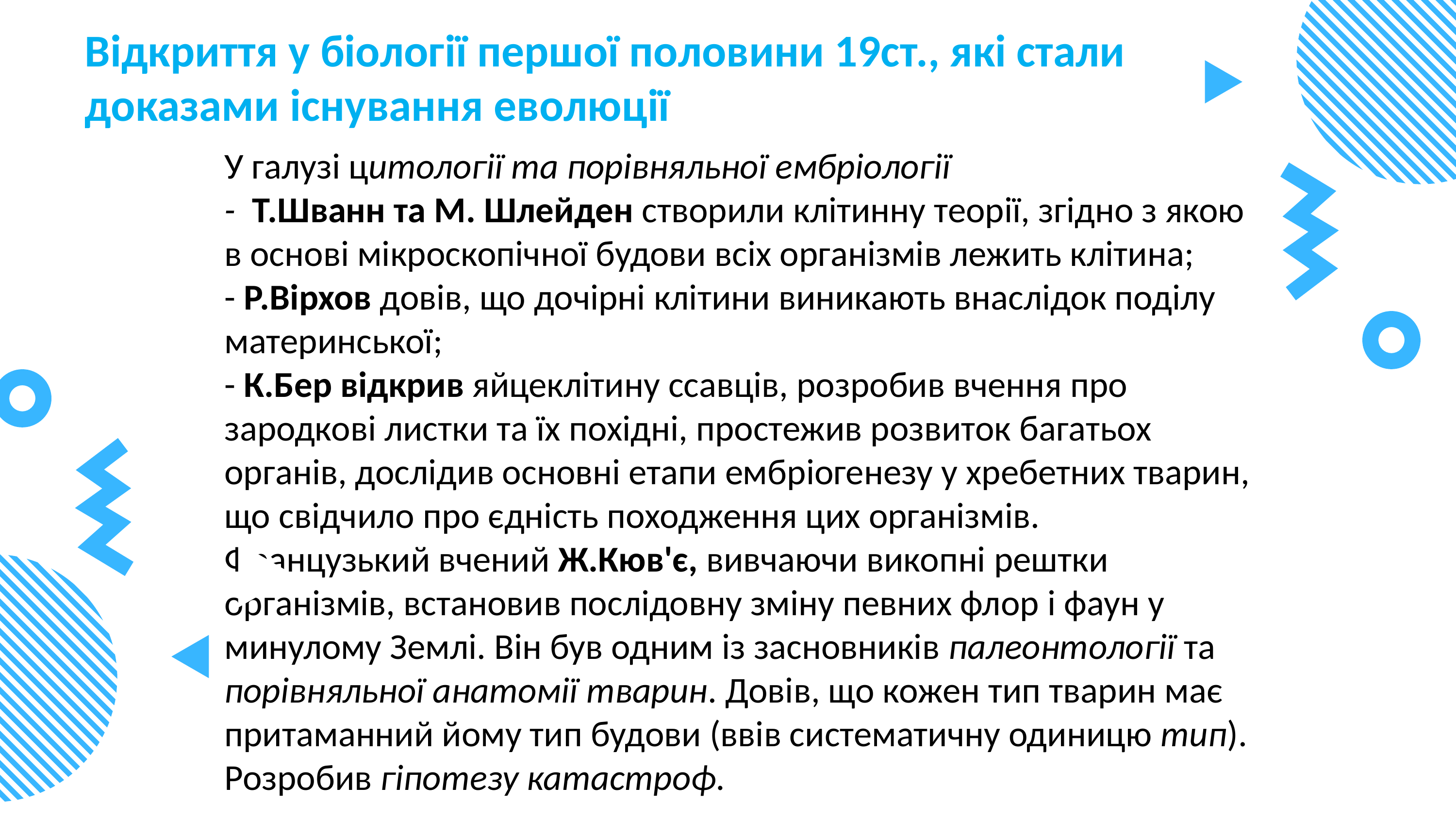

Відкриття у біології першої половини 19ст., які стали доказами існування еволюції
У галузі цитології та порівняльної ембріології
-  Т.Шванн та М. Шлейден створили клітинну теорії, згідно з якою в основі мікроскопічної будови всіх організмів лежить клітина;
- Р.Вірхов довів, що дочірні клітини виникають внаслідок поділу материнської;
- К.Бер відкрив яйцеклітину ссавців, розробив вчення про зародкові листки та їх похідні, простежив розвиток багатьох органів, дослідив основні етапи ембріогенезу у хребетних тварин, що свідчило про єдність походження цих організмів.
Французький вчений Ж.Кюв'є, вивчаючи викопні рештки організмів, встановив послідовну зміну певних флор і фаун у минулому Землі. Він був одним із засновників палеонтології та порівняльної анатомії тварин. Довів, що кожен тип тварин має притаманний йому тип будови (ввів систематичну одиницю тип).  Розробив гіпотезу катастроф.